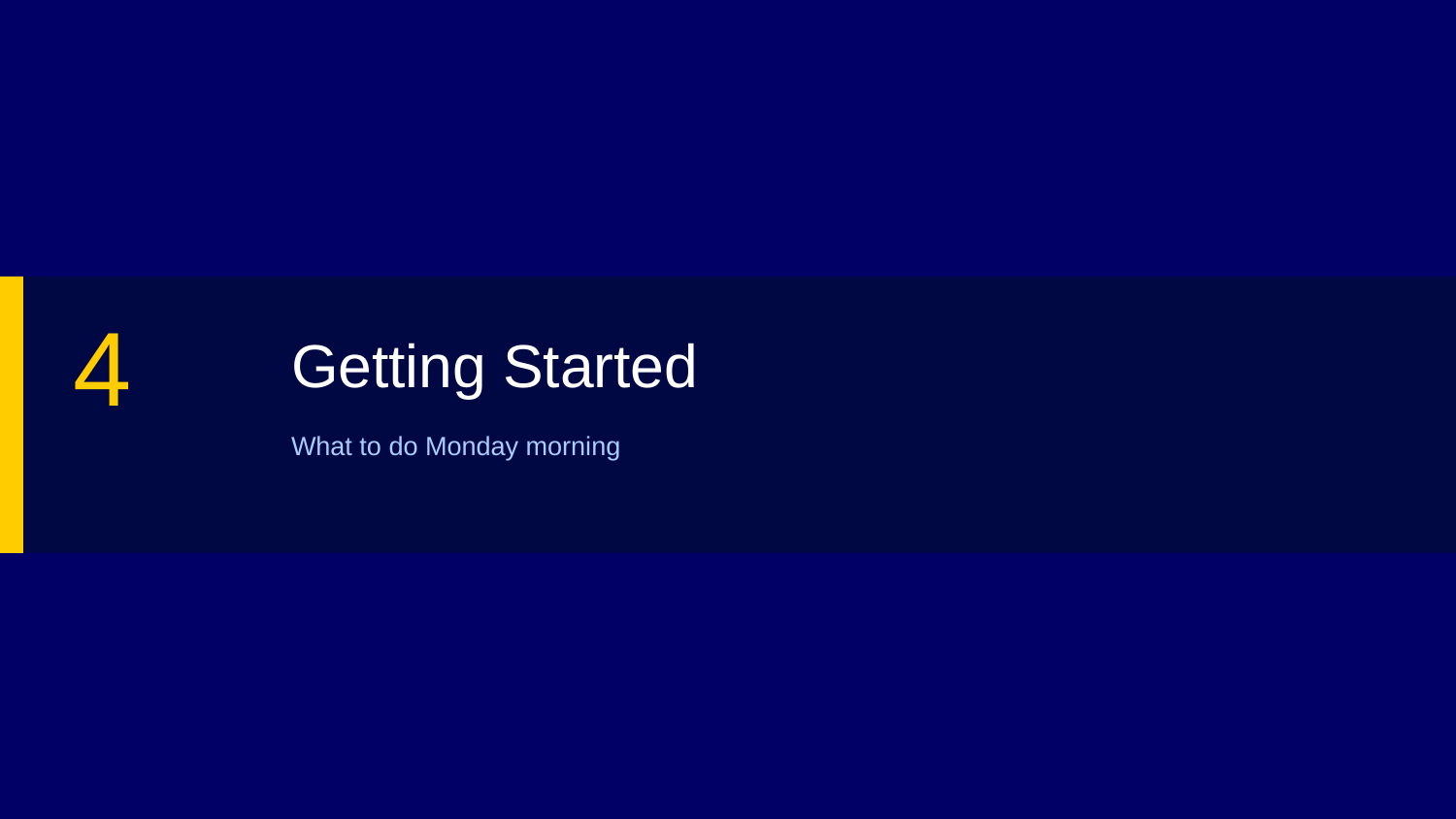

4
Getting Started
What to do Monday morning